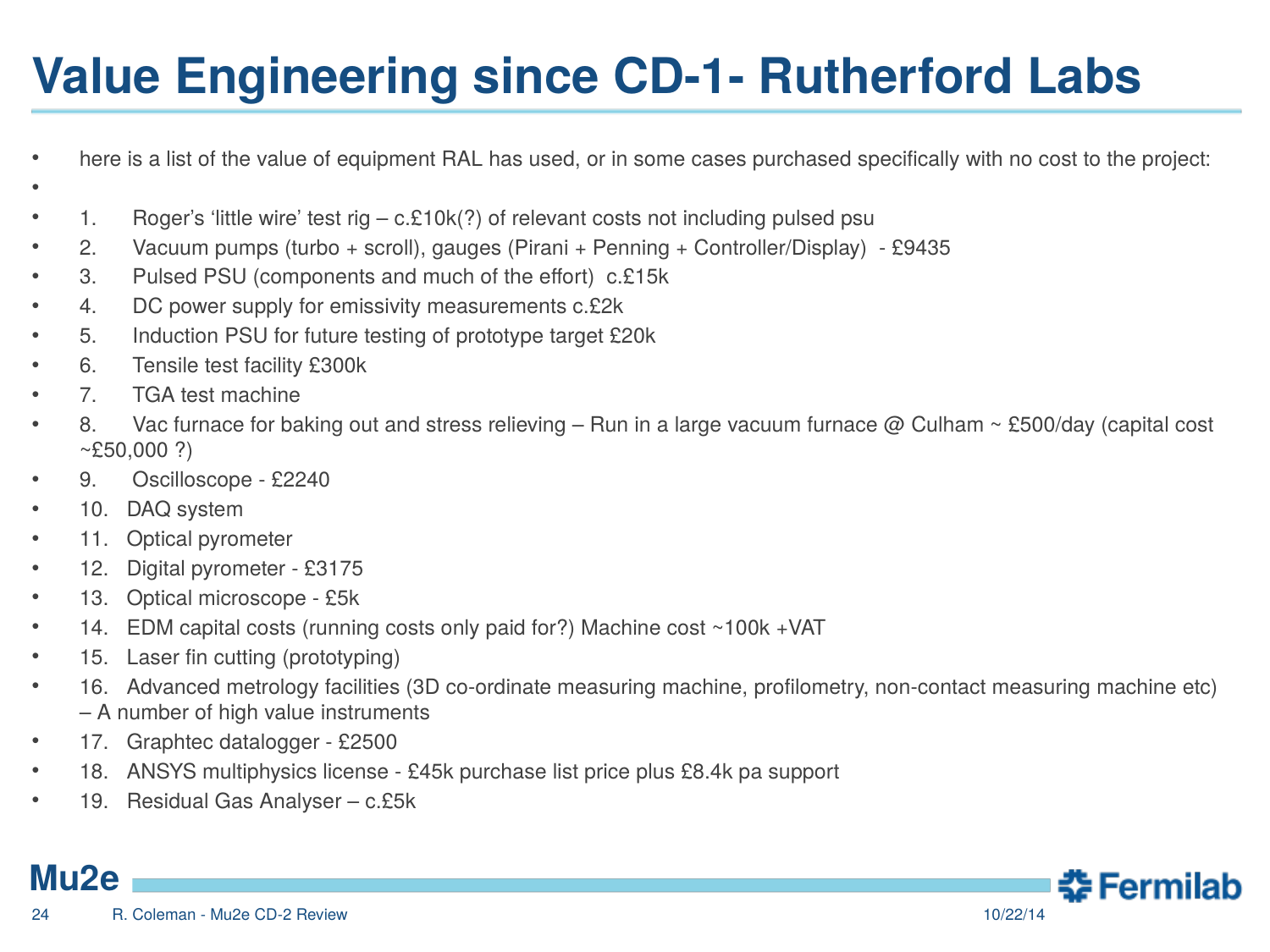

# Value Engineering since CD-1- Rutherford Labs
here is a list of the value of equipment RAL has used, or in some cases purchased specifically with no cost to the project:

1.      Roger’s ‘little wire’ test rig – c.£10k(?) of relevant costs not including pulsed psu
2.      Vacuum pumps (turbo + scroll), gauges (Pirani + Penning + Controller/Display)  - £9435
3.      Pulsed PSU (components and much of the effort)  c.£15k
4.      DC power supply for emissivity measurements c.£2k
5.      Induction PSU for future testing of prototype target £20k
6.      Tensile test facility £300k
7.      TGA test machine
8.      Vac furnace for baking out and stress relieving – Run in a large vacuum furnace @ Culham ~ £500/day (capital cost ~£50,000 ?)
9.      Oscilloscope - £2240
10.   DAQ system
11.   Optical pyrometer
12.   Digital pyrometer - £3175
13.   Optical microscope - £5k
14.   EDM capital costs (running costs only paid for?) Machine cost ~100k +VAT
15.   Laser fin cutting (prototyping)
16.   Advanced metrology facilities (3D co-ordinate measuring machine, profilometry, non-contact measuring machine etc) – A number of high value instruments
17.   Graphtec datalogger - £2500
18.   ANSYS multiphysics license - £45k purchase list price plus £8.4k pa support
19.   Residual Gas Analyser – c.£5k

24
R. Coleman - Mu2e CD-2 Review
10/22/14